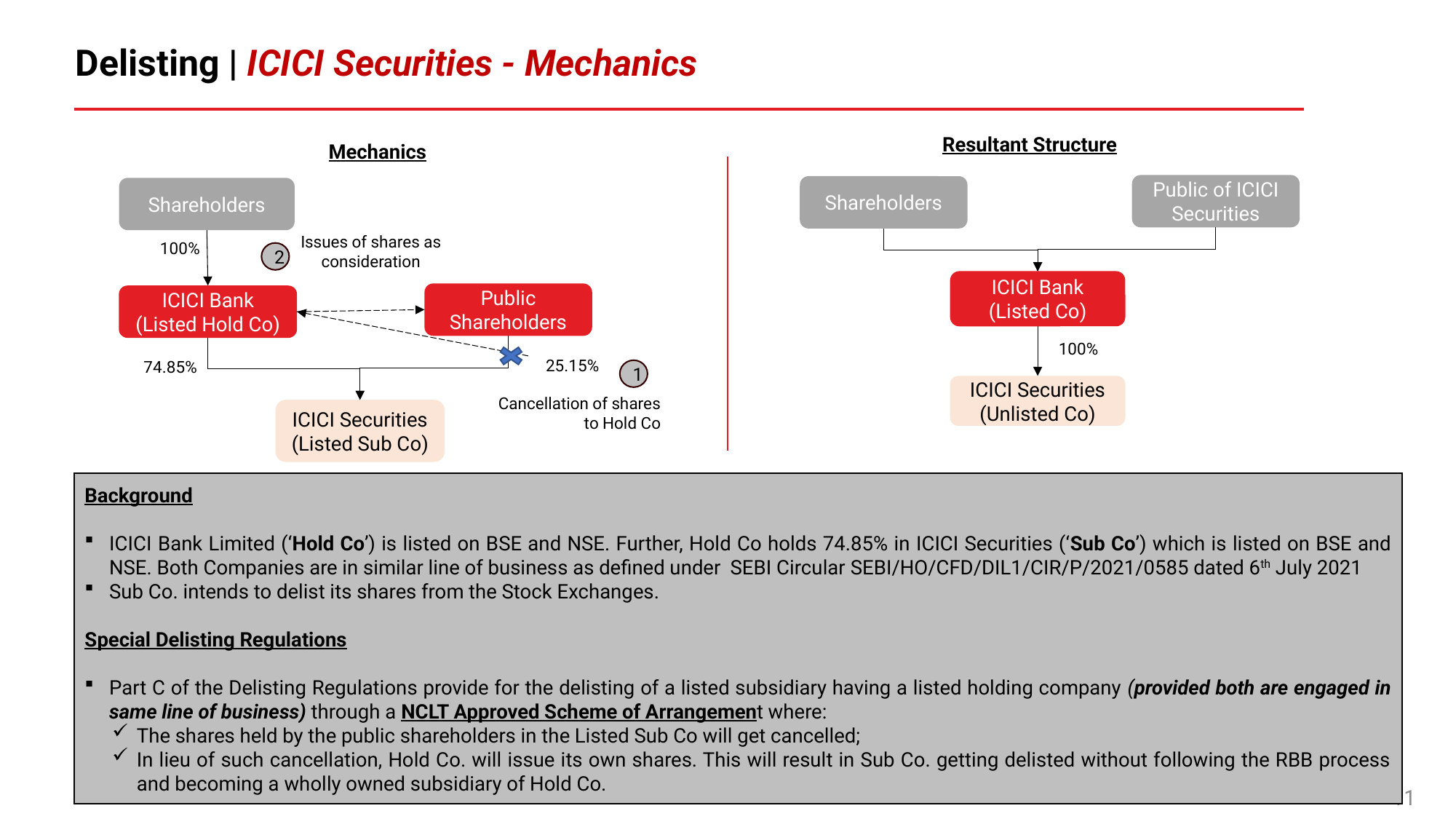

# Delisting | ICICI Securities - Mechanics
Resultant Structure
Mechanics

Public of ICICI Securities
Shareholders
Shareholders
Issues of shares as consideration
100%
2
ICICI Bank
(Listed Co)
Public Shareholders
ICICI Bank
(Listed Hold Co)
100%

25.15%
74.85%
1
ICICI Securities (Unlisted Co)
Cancellation of shares to Hold Co
ICICI Securities
(Listed Sub Co)
Background

ICICI Bank Limited (‘Hold Co’) is listed on BSE and NSE. Further, Hold Co holds 74.85% in ICICI Securities (‘Sub Co’) which is listed on BSE and NSE. Both Companies are in similar line of business as defined under  SEBI Circular SEBI/HO/CFD/DIL1/CIR/P/2021/0585 dated 6th July 2021
Sub Co. intends to delist its shares from the Stock Exchanges.

Special Delisting Regulations

Part C of the Delisting Regulations provide for the delisting of a listed subsidiary having a listed holding company (provided both are engaged in same line of business) through a NCLT Approved Scheme of Arrangement where:
The shares held by the public shareholders in the Listed Sub Co will get cancelled;
In lieu of such cancellation, Hold Co. will issue its own shares. This will result in Sub Co. getting delisted without following the RBB process and becoming a wholly owned subsidiary of Hold Co.
11